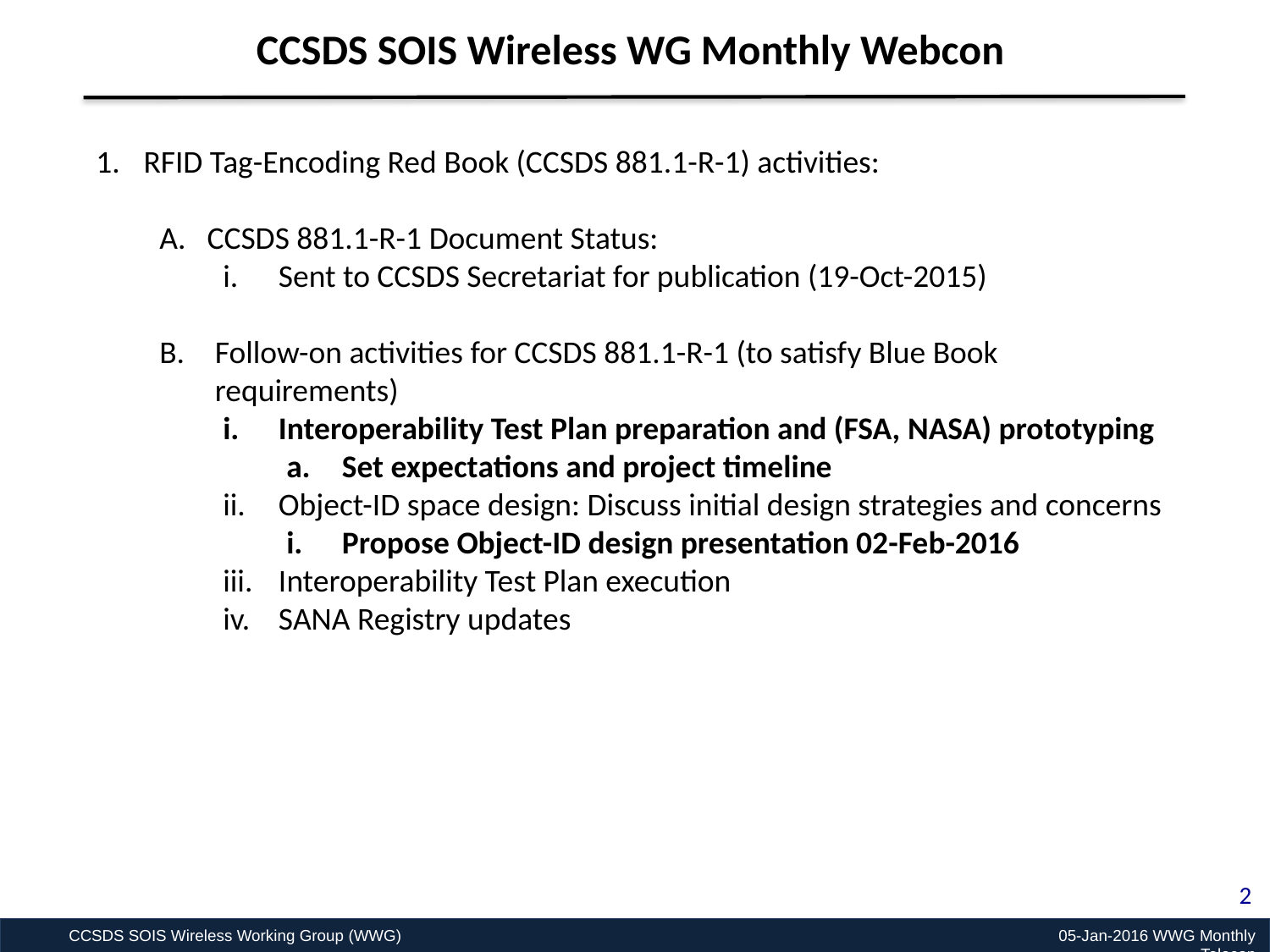

CCSDS SOIS Wireless WG Monthly Webcon

RFID Tag-Encoding Red Book (CCSDS 881.1-R-1) activities:

CCSDS 881.1-R-1 Document Status:
Sent to CCSDS Secretariat for publication (19-Oct-2015)

Follow-on activities for CCSDS 881.1-R-1 (to satisfy Blue Book requirements)
Interoperability Test Plan preparation and (FSA, NASA) prototyping
Set expectations and project timeline
Object-ID space design: Discuss initial design strategies and concerns
Propose Object-ID design presentation 02-Feb-2016
Interoperability Test Plan execution
SANA Registry updates